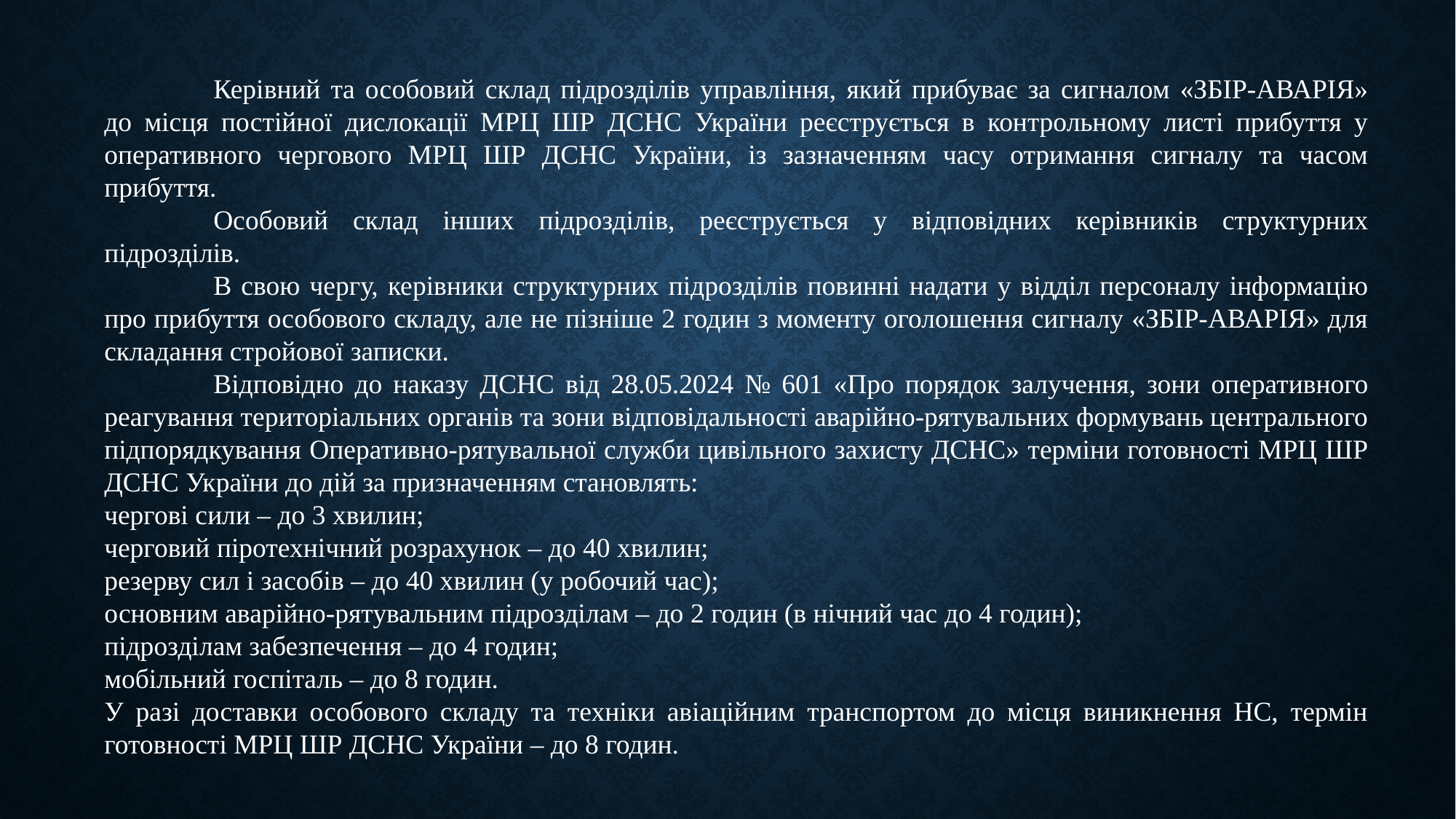

Керівний та особовий склад підрозділів управління, який прибуває за сигналом «ЗБІР-АВАРІЯ» до місця постійної дислокації МРЦ ШР ДСНС України реєструється в контрольному листі прибуття у оперативного чергового МРЦ ШР ДСНС України, із зазначенням часу отримання сигналу та часом прибуття.
	Особовий склад інших підрозділів, реєструється у відповідних керівників структурних підрозділів.
	В свою чергу, керівники структурних підрозділів повинні надати у відділ персоналу інформацію про прибуття особового складу, але не пізніше 2 годин з моменту оголошення сигналу «ЗБІР-АВАРІЯ» для складання стройової записки.
	Відповідно до наказу ДСНС від 28.05.2024 № 601 «Про порядок залучення, зони оперативного реагування територіальних органів та зони відповідальності аварійно-рятувальних формувань центрального підпорядкування Оперативно-рятувальної служби цивільного захисту ДСНС» терміни готовності МРЦ ШР ДСНС України до дій за призначенням становлять:
чергові сили – до 3 хвилин;
черговий піротехнічний розрахунок – до 40 хвилин;
резерву сил і засобів – до 40 хвилин (у робочий час);
основним аварійно-рятувальним підрозділам – до 2 годин (в нічний час до 4 годин);
підрозділам забезпечення – до 4 годин;
мобільний госпіталь – до 8 годин.
У разі доставки особового складу та техніки авіаційним транспортом до місця виникнення НС, термін готовності МРЦ ШР ДСНС України – до 8 годин.